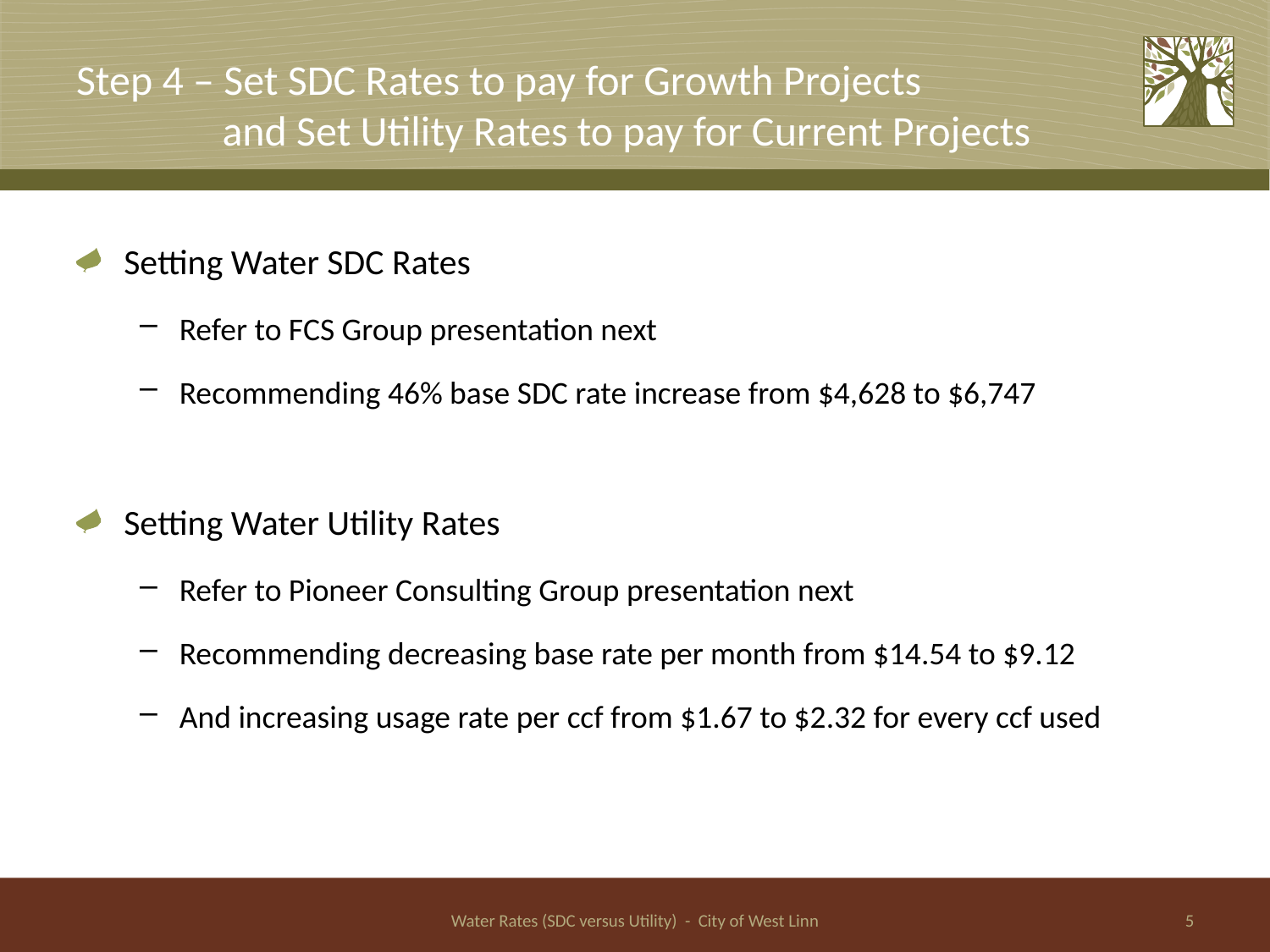

# Step 4 – Set SDC Rates to pay for Growth Projects and Set Utility Rates to pay for Current Projects
Setting Water SDC Rates
Refer to FCS Group presentation next
Recommending 46% base SDC rate increase from $4,628 to $6,747

Setting Water Utility Rates
Refer to Pioneer Consulting Group presentation next
Recommending decreasing base rate per month from $14.54 to $9.12
And increasing usage rate per ccf from $1.67 to $2.32 for every ccf used